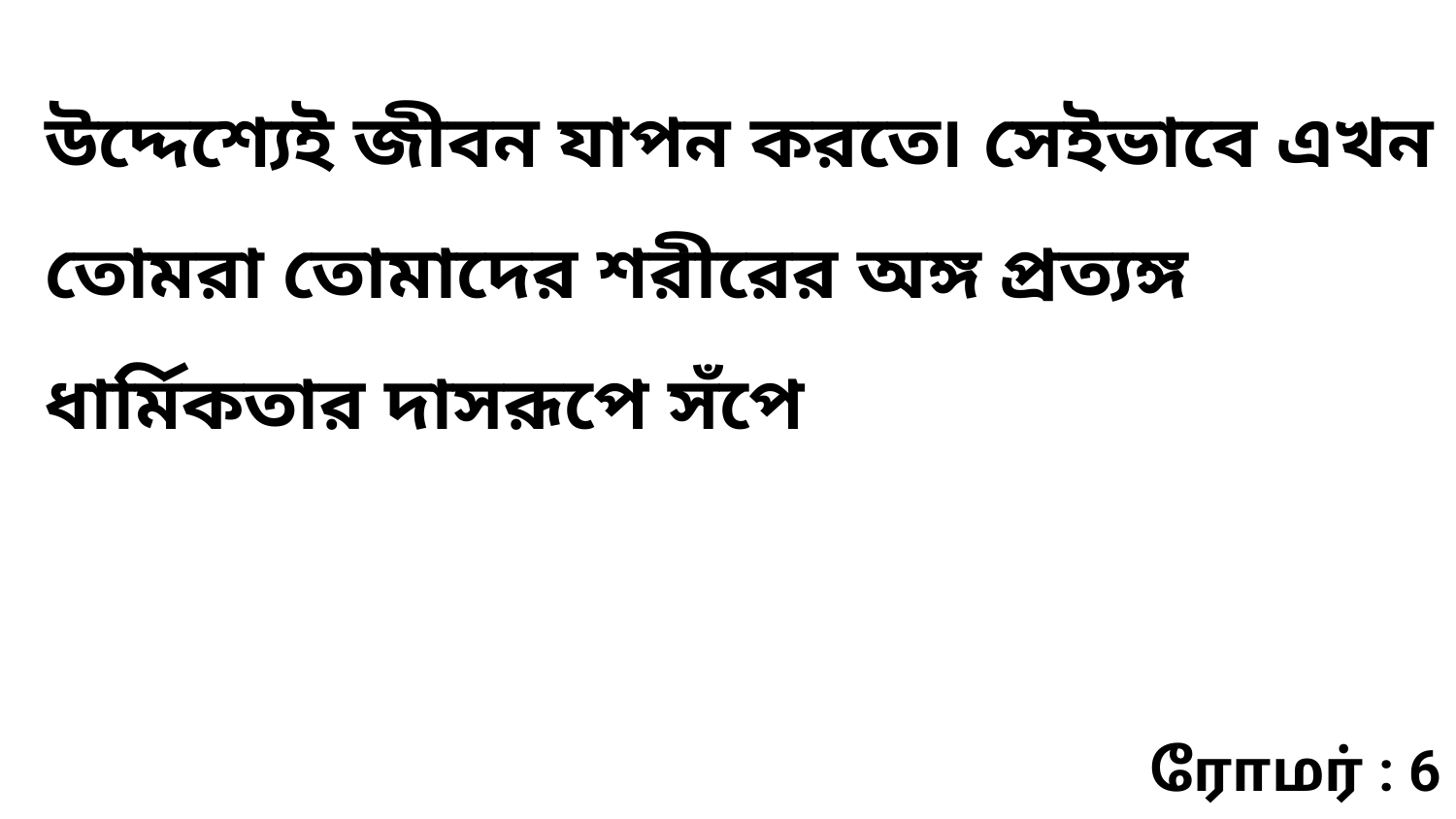

উদ্দেশ্যেই জীবন যাপন করতে৷ সেইভাবে এখন তোমরা তোমাদের শরীরের অঙ্গ প্রত্যঙ্গ ধার্মিকতার দাসরূপে সঁপে
ரோமர் : 6